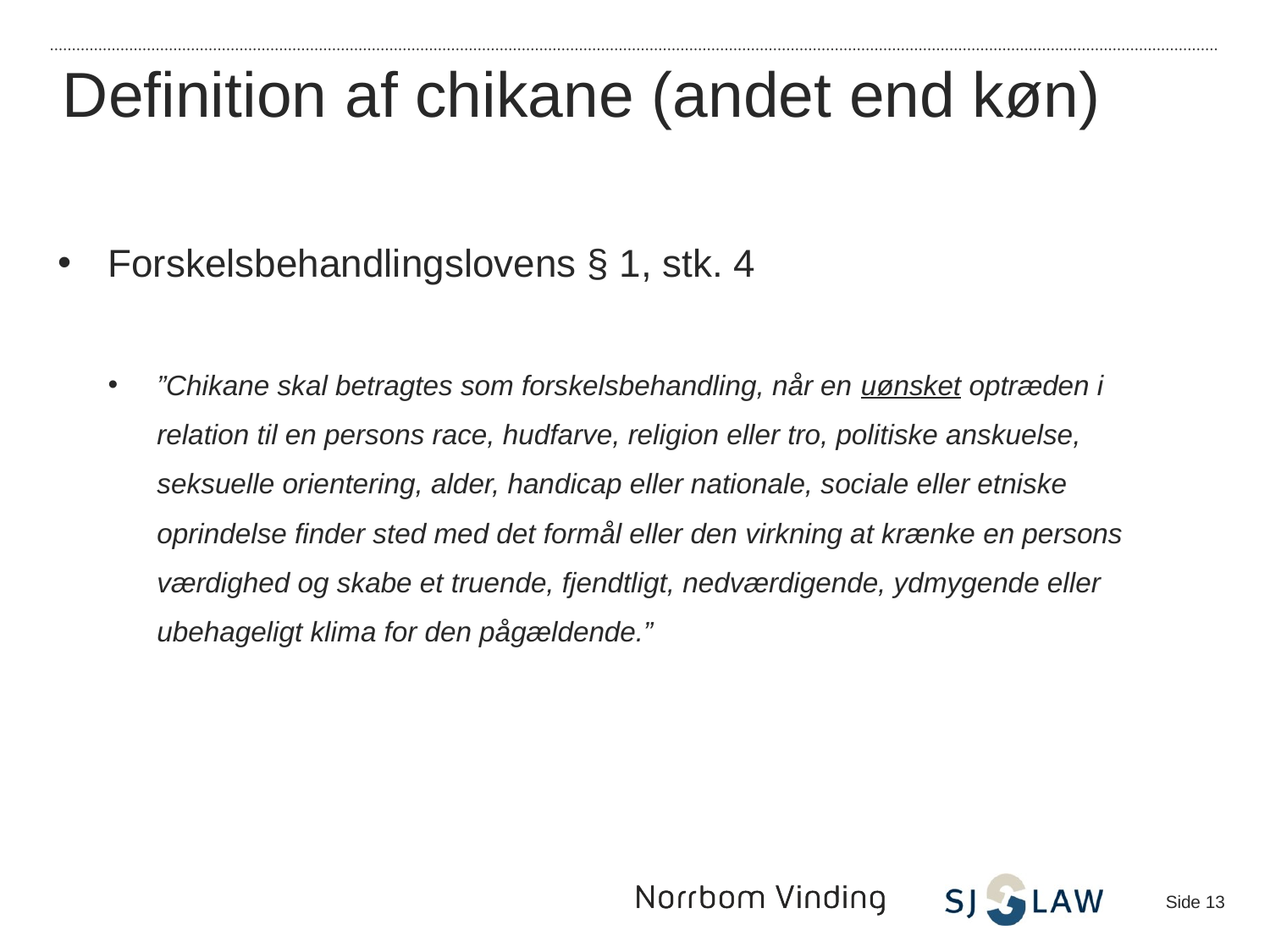

Definition af chikane (andet end køn)
Forskelsbehandlingslovens § 1, stk. 4

”Chikane skal betragtes som forskelsbehandling, når en uønsket optræden i relation til en persons race, hudfarve, religion eller tro, politiske anskuelse, seksuelle orientering, alder, handicap eller nationale, sociale eller etniske oprindelse finder sted med det formål eller den virkning at krænke en persons værdighed og skabe et truende, fjendtligt, nedværdigende, ydmygende eller ubehageligt klima for den pågældende.”